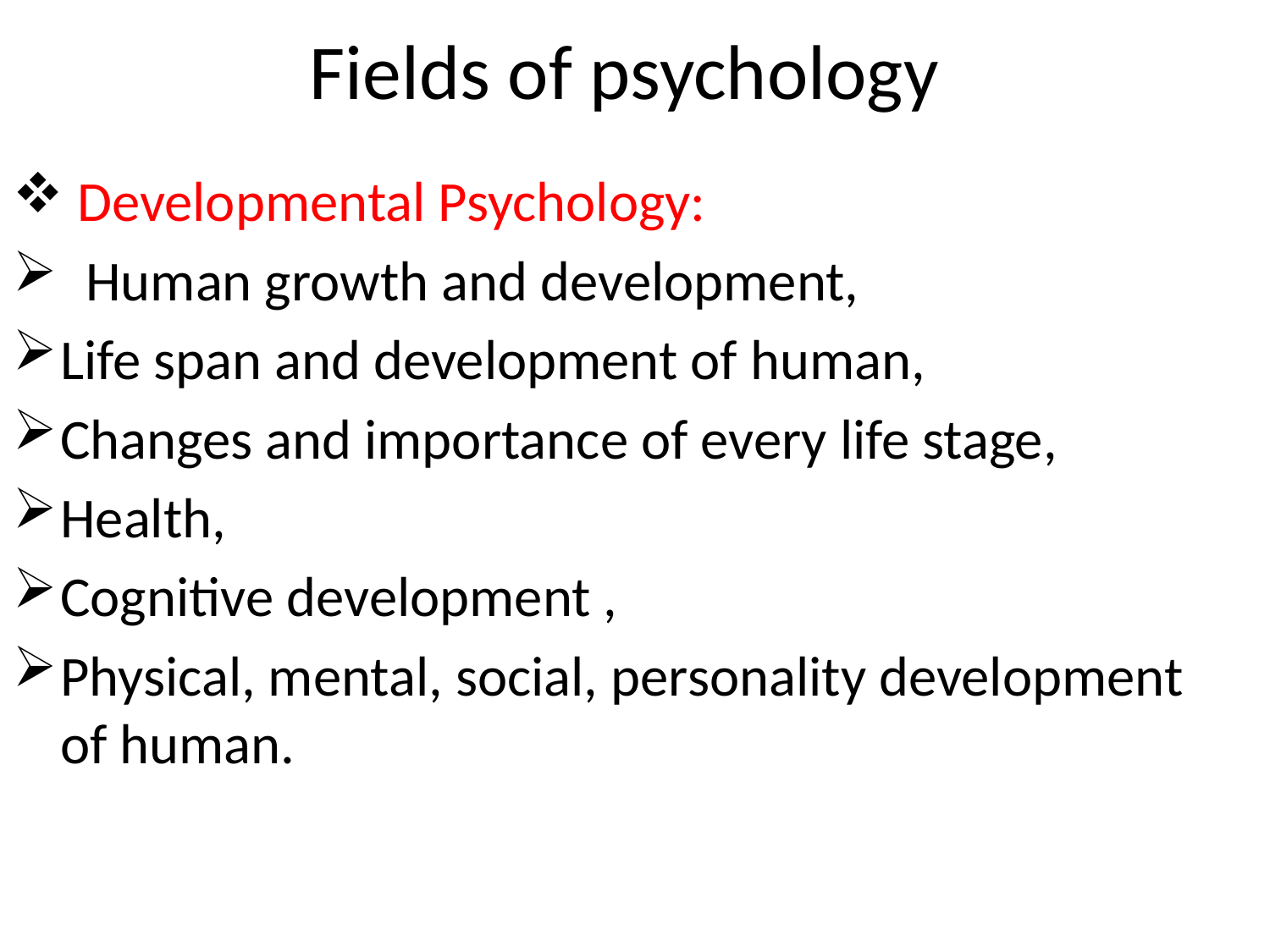

# Fields of psychology
 Developmental Psychology:
  Human growth and development,
Life span and development of human,
Changes and importance of every life stage,
Health,
Cognitive development ,
Physical, mental, social, personality development of human.